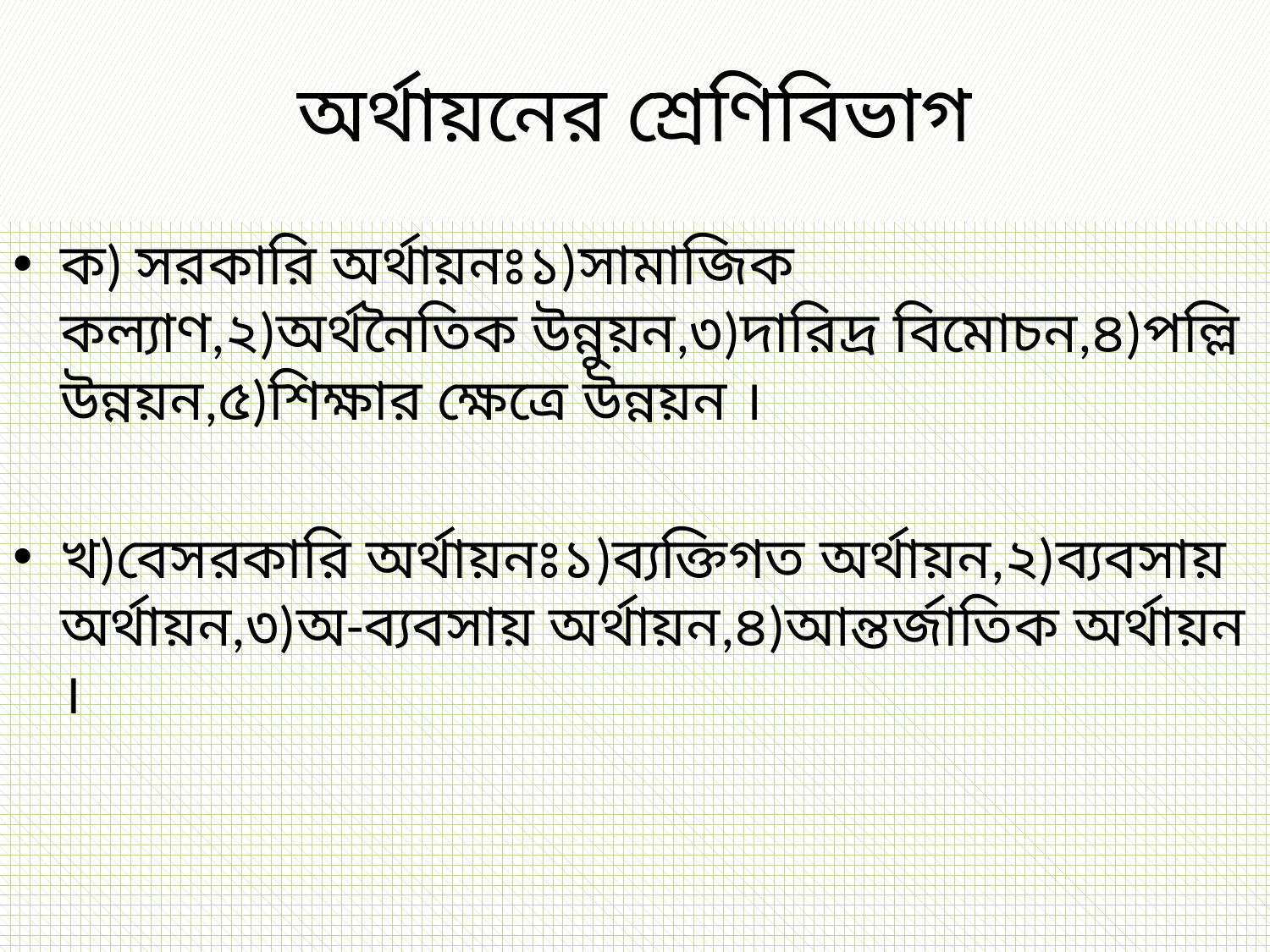

# অর্থায়নের শ্রেণিবিভাগ
ক) সরকারি অর্থায়নঃ১)সামাজিক কল্যাণ,২)অর্থনৈতিক উন্নুয়ন,৩)দারিদ্র বিমোচন,৪)পল্লি উন্নয়ন,৫)শিক্ষার ক্ষেত্রে উন্নয়ন ।

খ)বেসরকারি অর্থায়নঃ১)ব্যক্তিগত অর্থায়ন,২)ব্যবসায় অর্থায়ন,৩)অ-ব্যবসায় অর্থায়ন,৪)আন্তর্জাতিক অর্থায়ন ।